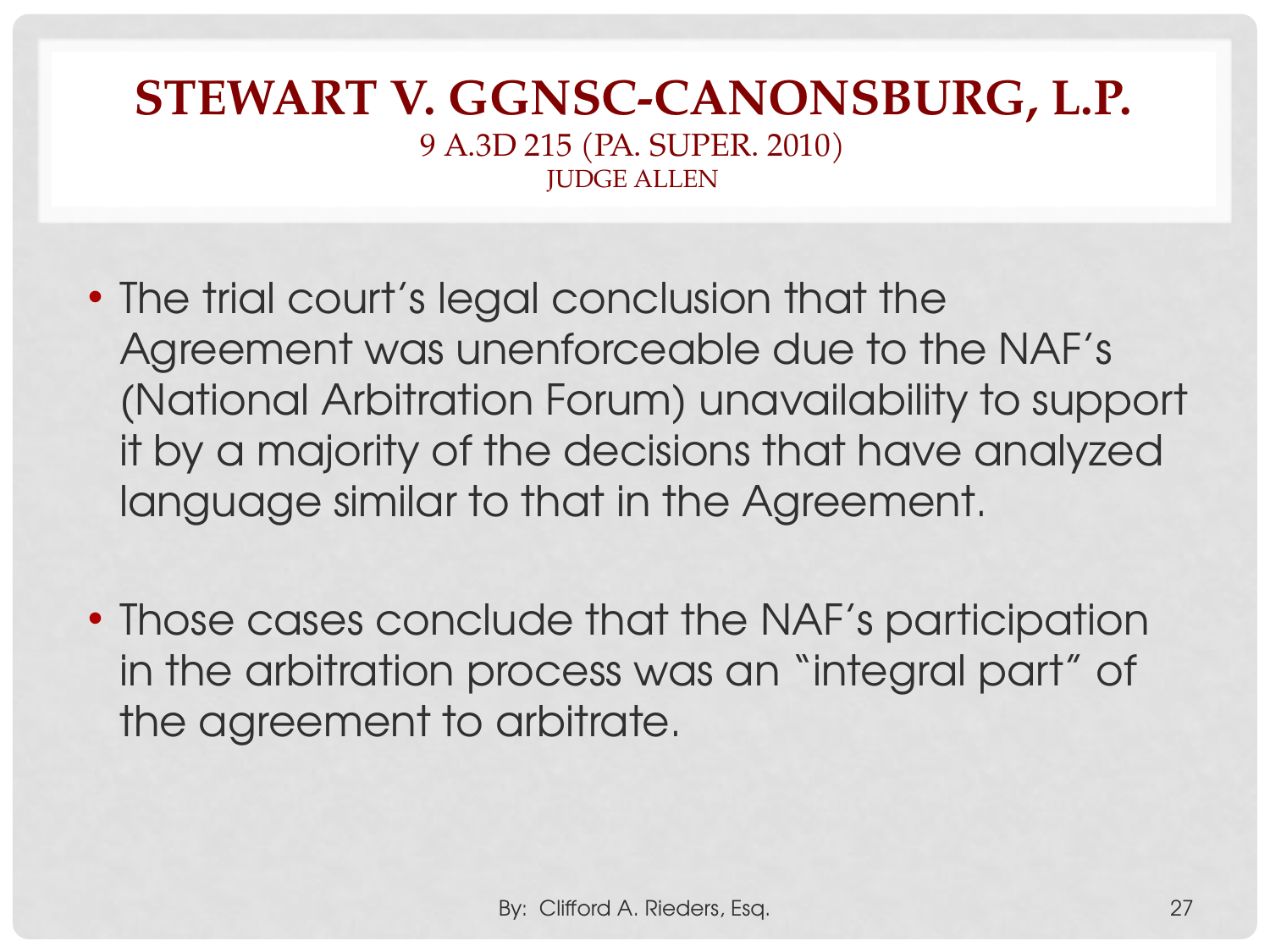

# Stewart v. ggnsc-canonsburg, l.p. 9 A.3d 215 (Pa. Super. 2010) Judge Allen
The trial court’s legal conclusion that the Agreement was unenforceable due to the NAF’s (National Arbitration Forum) unavailability to support it by a majority of the decisions that have analyzed language similar to that in the Agreement.

Those cases conclude that the NAF’s participation in the arbitration process was an “integral part” of the agreement to arbitrate.
By:  Clifford A. Rieders, Esq.
27